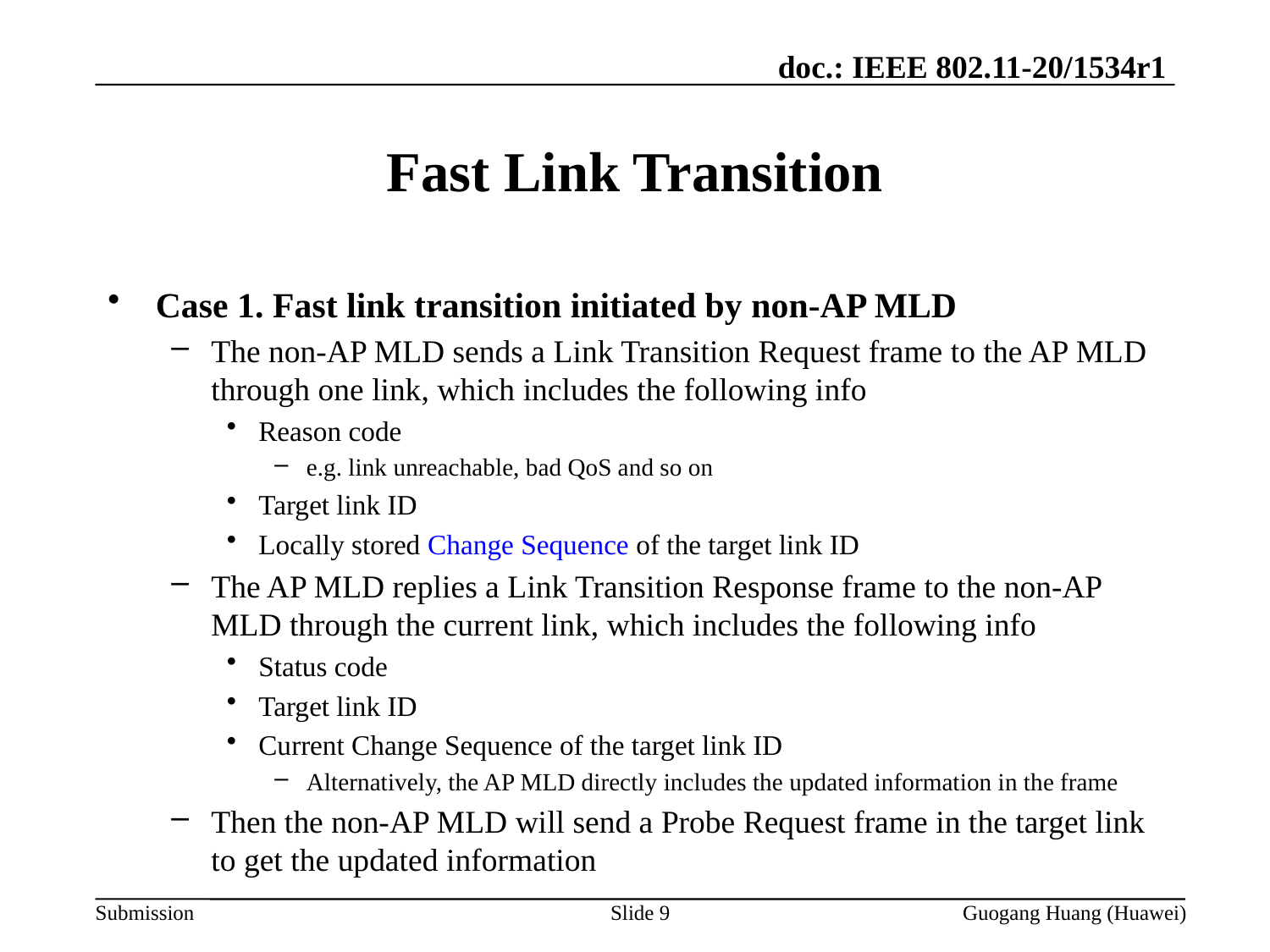

# Fast Link Transition
Case 1. Fast link transition initiated by non-AP MLD
The non-AP MLD sends a Link Transition Request frame to the AP MLD through one link, which includes the following info
Reason code
e.g. link unreachable, bad QoS and so on
Target link ID
Locally stored Change Sequence of the target link ID
The AP MLD replies a Link Transition Response frame to the non-AP MLD through the current link, which includes the following info
Status code
Target link ID
Current Change Sequence of the target link ID
Alternatively, the AP MLD directly includes the updated information in the frame
Then the non-AP MLD will send a Probe Request frame in the target link to get the updated information

Slide 9
Guogang Huang (Huawei)